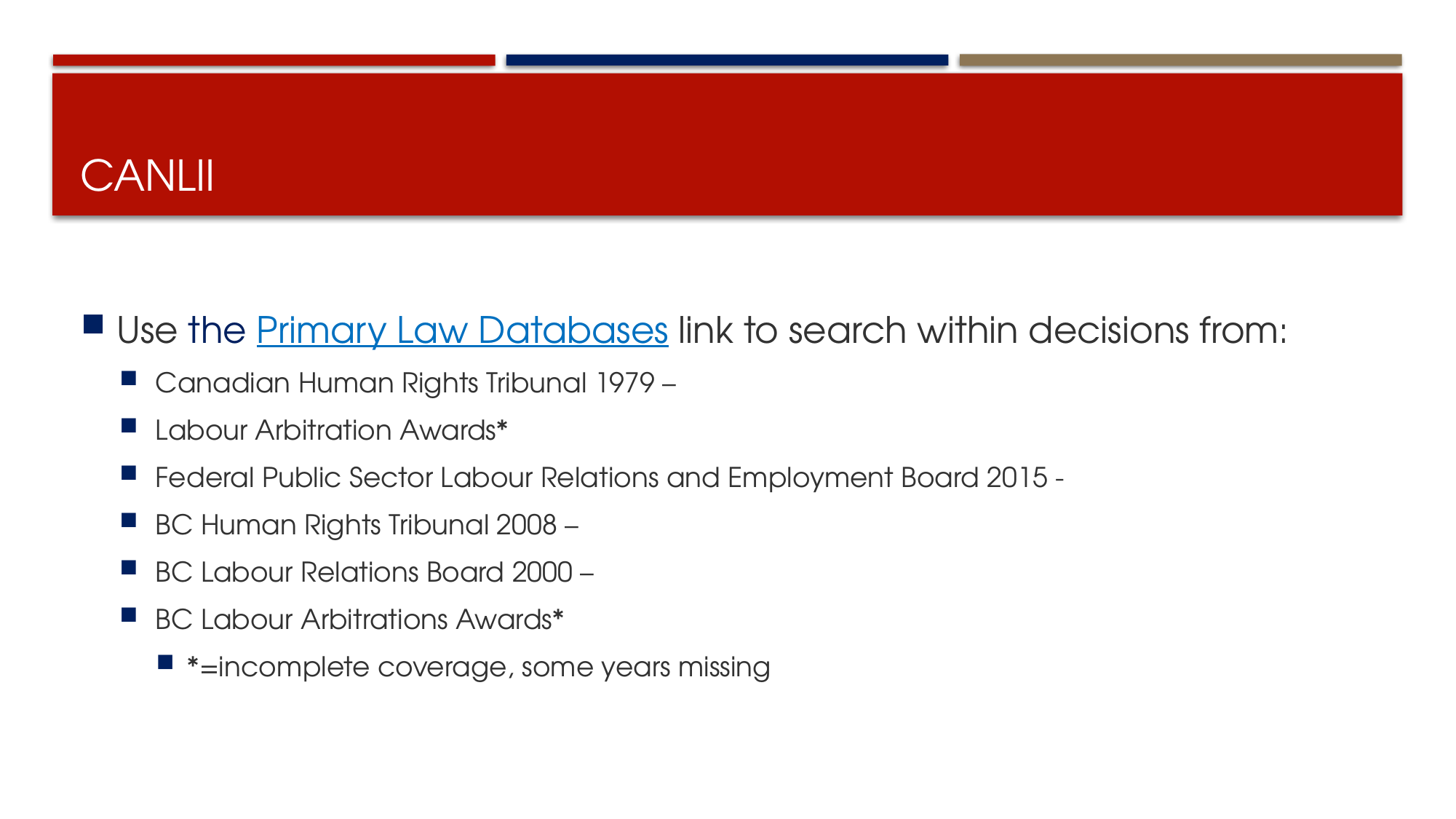

# Canlii
Use the Primary Law Databases link to search within decisions from:
Canadian Human Rights Tribunal 1979 –
Labour Arbitration Awards*
Federal Public Sector Labour Relations and Employment Board 2015 -
BC Human Rights Tribunal 2008 –
BC Labour Relations Board 2000 –
BC Labour Arbitrations Awards*
*=incomplete coverage, some years missing